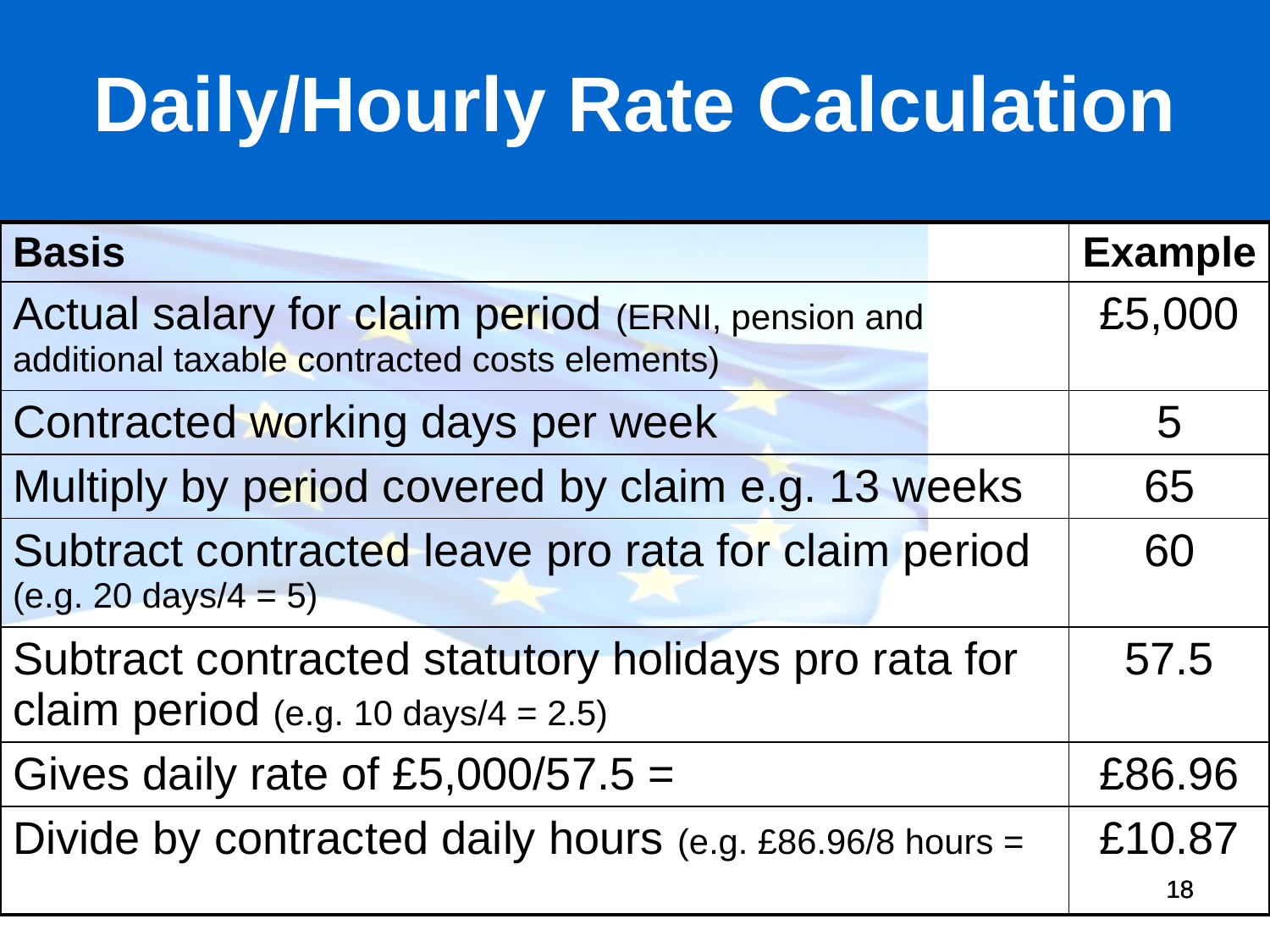

# Daily/Hourly Rate Calculation
| Basis | Example |
| --- | --- |
| Actual salary for claim period (ERNI, pension and additional taxable contracted costs elements) | £5,000 |
| Contracted working days per week | 5 |
| Multiply by period covered by claim e.g. 13 weeks | 65 |
| Subtract contracted leave pro rata for claim period (e.g. 20 days/4 = 5) | 60 |
| Subtract contracted statutory holidays pro rata for claim period (e.g. 10 days/4 = 2.5) | 57.5 |
| Gives daily rate of £5,000/57.5 = | £86.96 |
| Divide by contracted daily hours (e.g. £86.96/8 hours = | £10.87 |
18
18
18